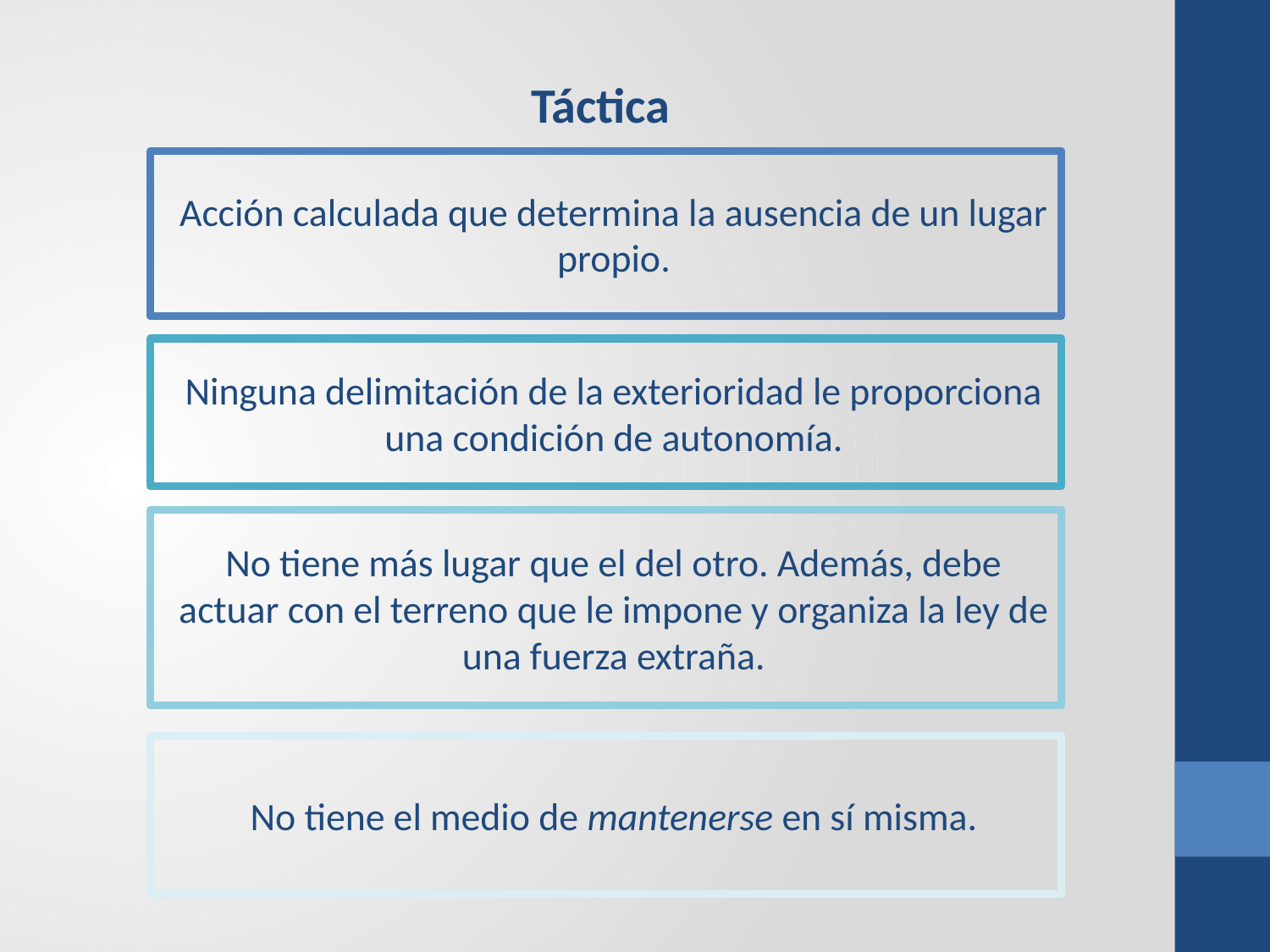

Táctica
Acción calculada que determina la ausencia de un lugar propio.
Ninguna delimitación de la exterioridad le proporciona una condición de autonomía.
No tiene más lugar que el del otro. Además, debe actuar con el terreno que le impone y organiza la ley de una fuerza extraña.
No tiene el medio de mantenerse en sí misma.